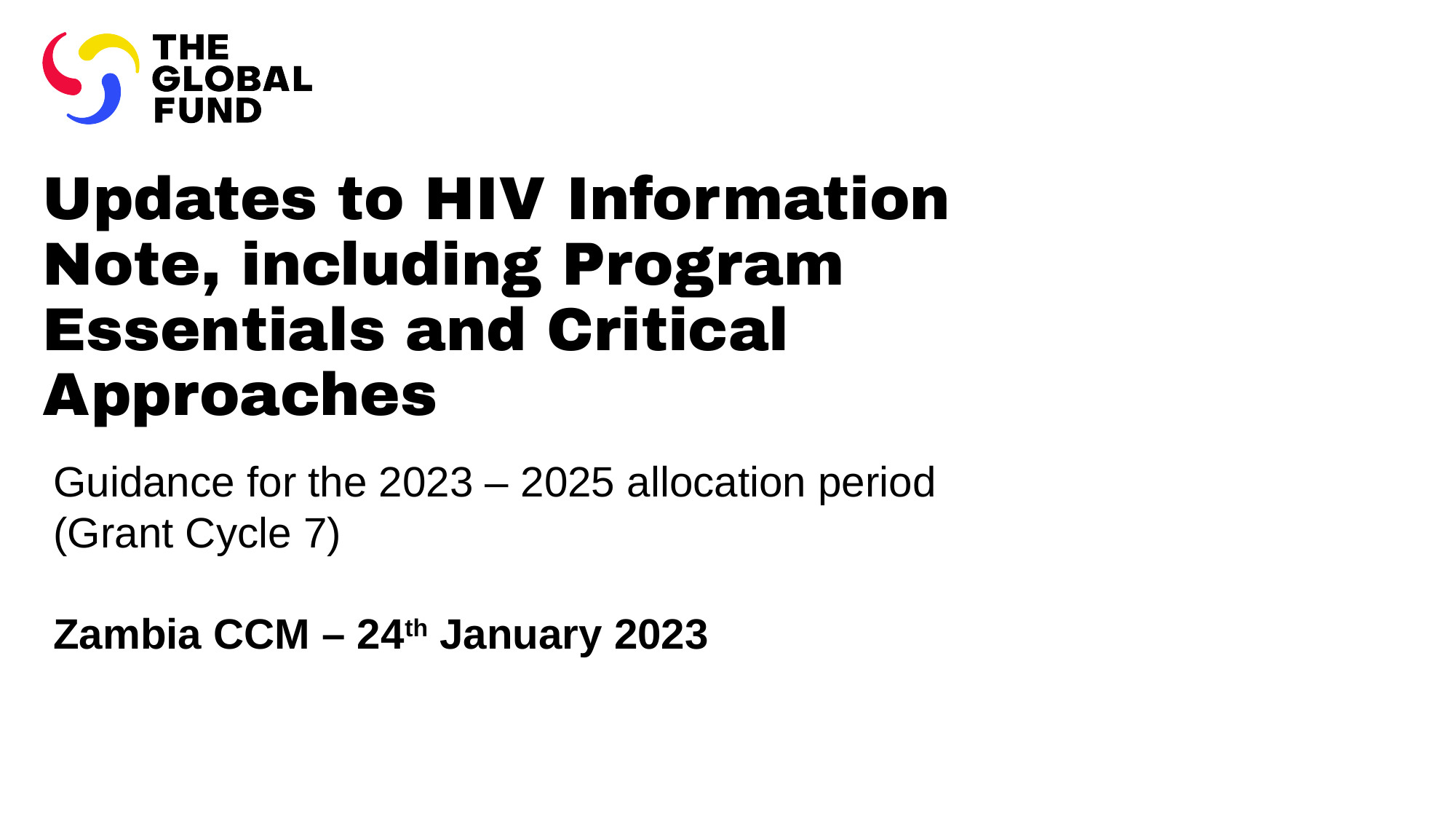

# Updates to HIV Information Note, including Program Essentials and Critical Approaches
Guidance for the 2023 – 2025 allocation period (Grant Cycle 7)

Zambia CCM – 24th January 2023